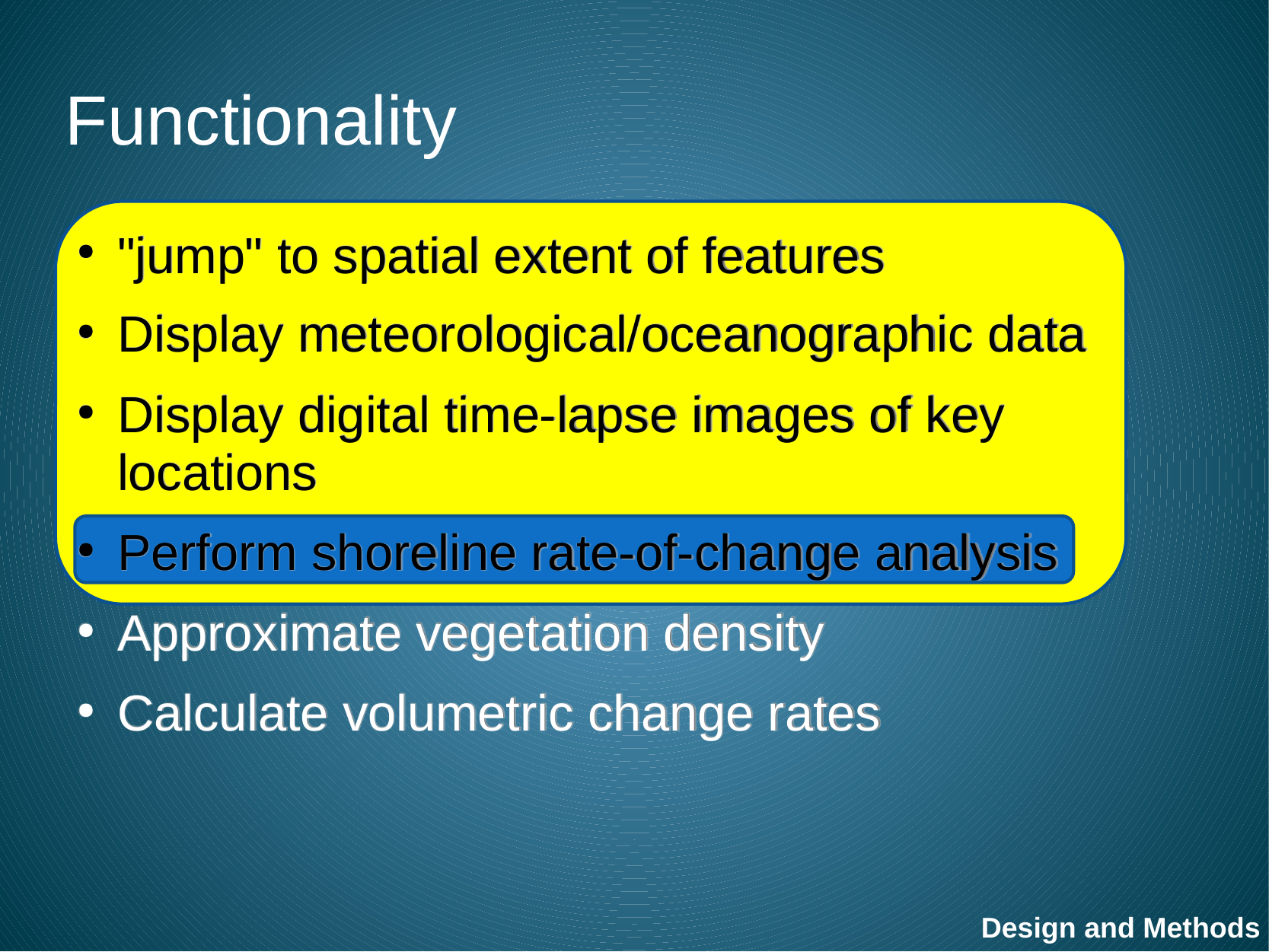

Functionality

"jump" to spatial extent of features
Display meteorological/oceanographic data
Display digital time-lapse images of key locations
Perform shoreline rate-of-change analysis
Approximate vegetation density
Calculate volumetric change rates

Design and Methods